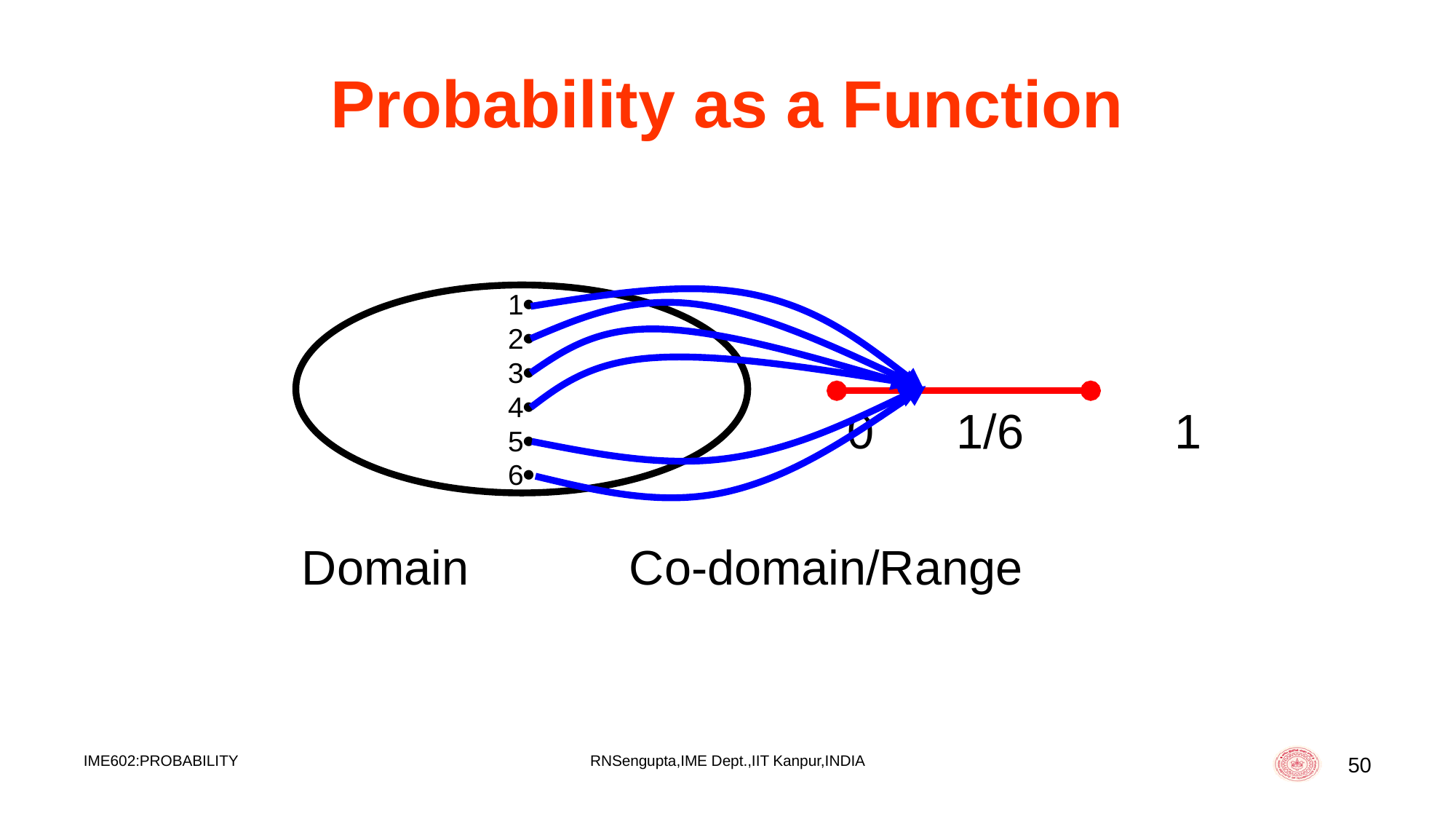

# Probability as a Function

							0	1/6		1

		Domain		Co-domain/Range
1•
2•
3•
4•
5•
6•

IME602:PROBABILITY
RNSengupta,IME Dept.,IIT Kanpur,INDIA
50